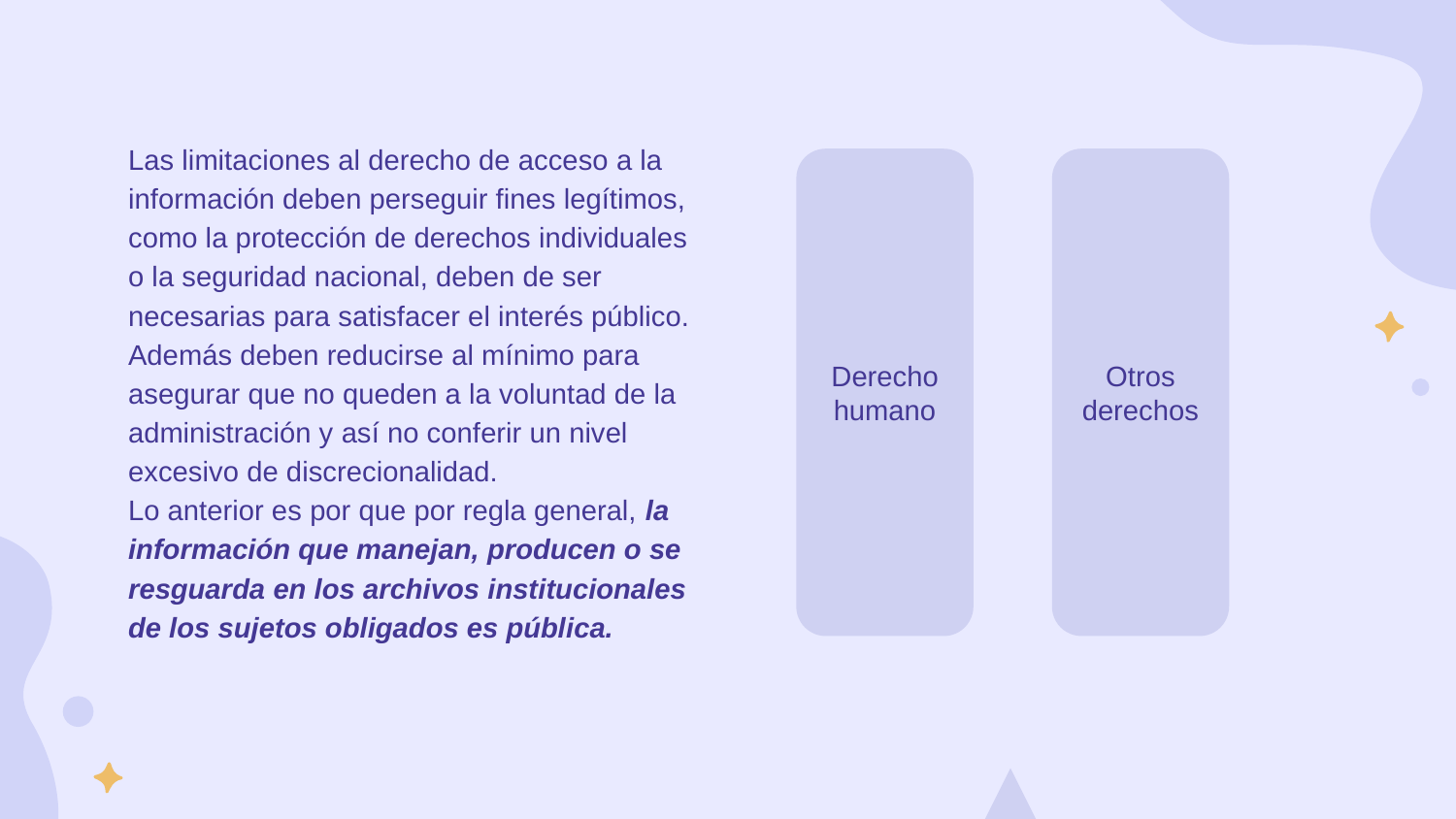

Las limitaciones al derecho de acceso a la información deben perseguir fines legítimos, como la protección de derechos individuales o la seguridad nacional, deben de ser necesarias para satisfacer el interés público. Además deben reducirse al mínimo para asegurar que no queden a la voluntad de la administración y así no conferir un nivel excesivo de discrecionalidad.
Lo anterior es por que por regla general, la información que manejan, producen o se resguarda en los archivos institucionales de los sujetos obligados es pública.

Derecho humano
Otros derechos
Acceso a la información